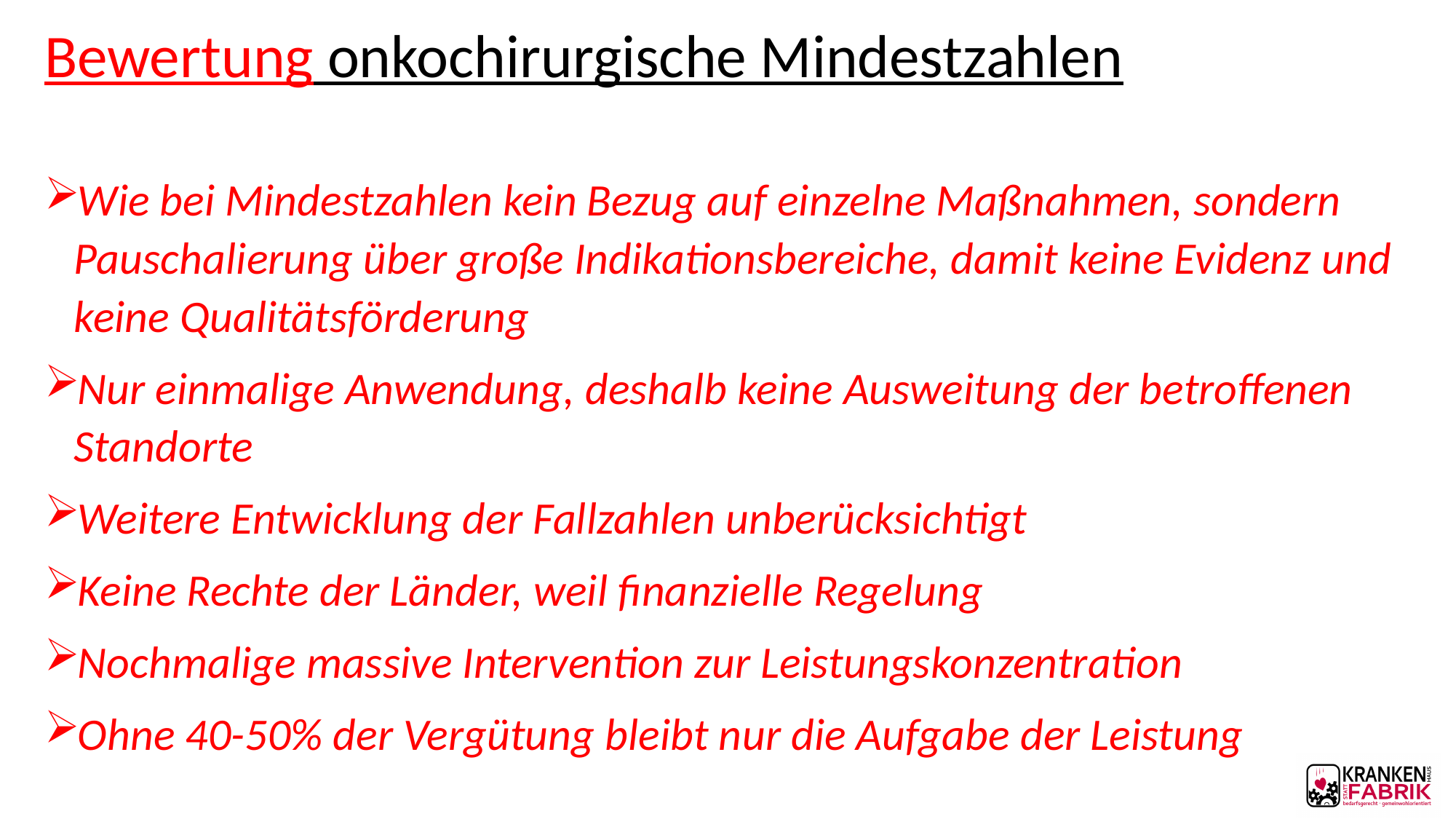

# Bewertung onkochirurgische Mindestzahlen
Wie bei Mindestzahlen kein Bezug auf einzelne Maßnahmen, sondern Pauschalierung über große Indikationsbereiche, damit keine Evidenz und keine Qualitätsförderung
Nur einmalige Anwendung, deshalb keine Ausweitung der betroffenen Standorte
Weitere Entwicklung der Fallzahlen unberücksichtigt
Keine Rechte der Länder, weil finanzielle Regelung
Nochmalige massive Intervention zur Leistungskonzentration
Ohne 40-50% der Vergütung bleibt nur die Aufgabe der Leistung